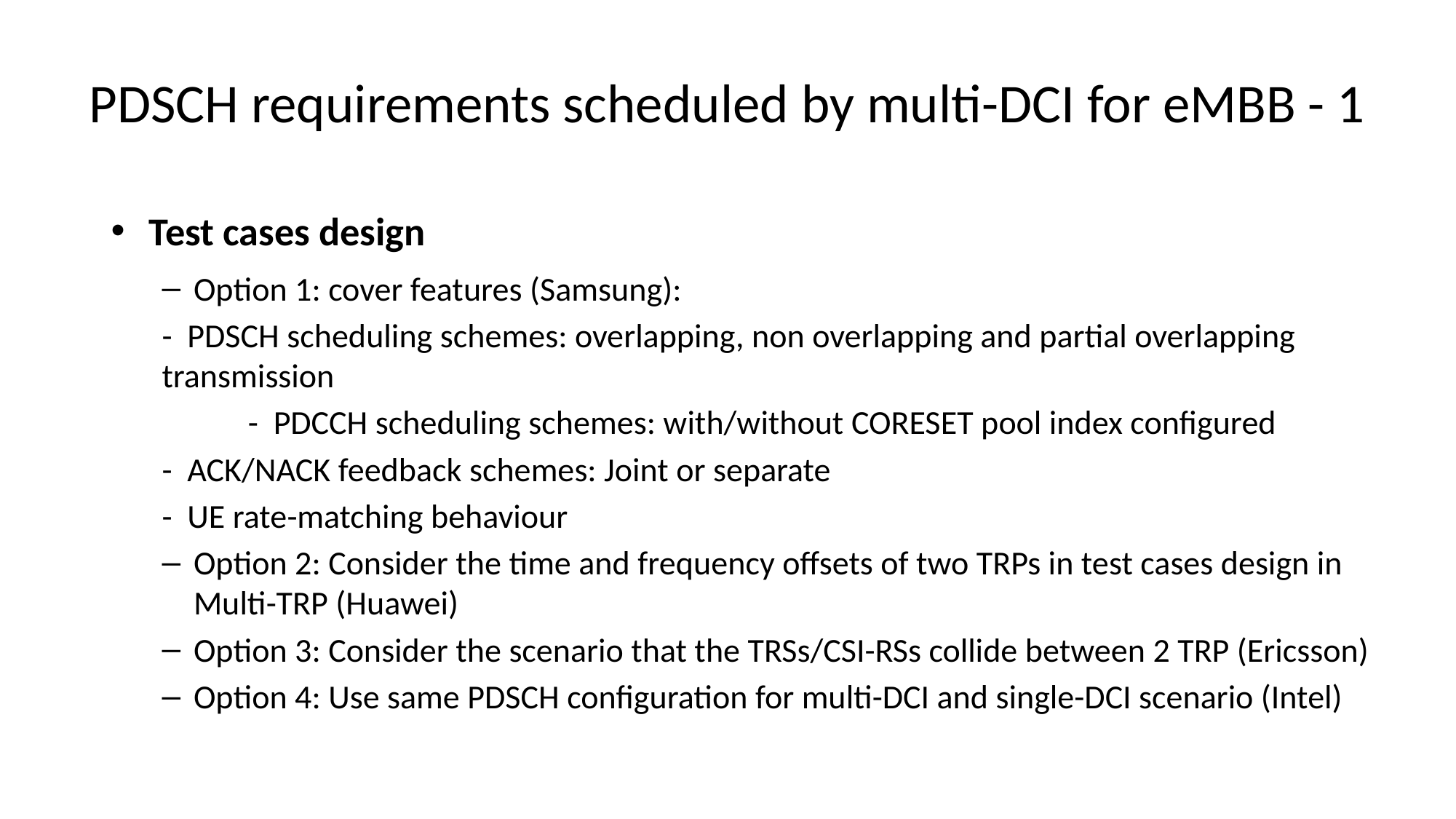

# PDSCH requirements scheduled by multi-DCI for eMBB - 1
Test cases design
Option 1: cover features (Samsung):
	-  PDSCH scheduling schemes: overlapping, non overlapping and partial overlapping transmission
 	-  PDCCH scheduling schemes: with/without CORESET pool index configured
	-  ACK/NACK feedback schemes: Joint or separate
	-  UE rate-matching behaviour
Option 2: Consider the time and frequency offsets of two TRPs in test cases design in Multi-TRP (Huawei)
Option 3: Consider the scenario that the TRSs/CSI-RSs collide between 2 TRP (Ericsson)
Option 4: Use same PDSCH configuration for multi-DCI and single-DCI scenario (Intel)